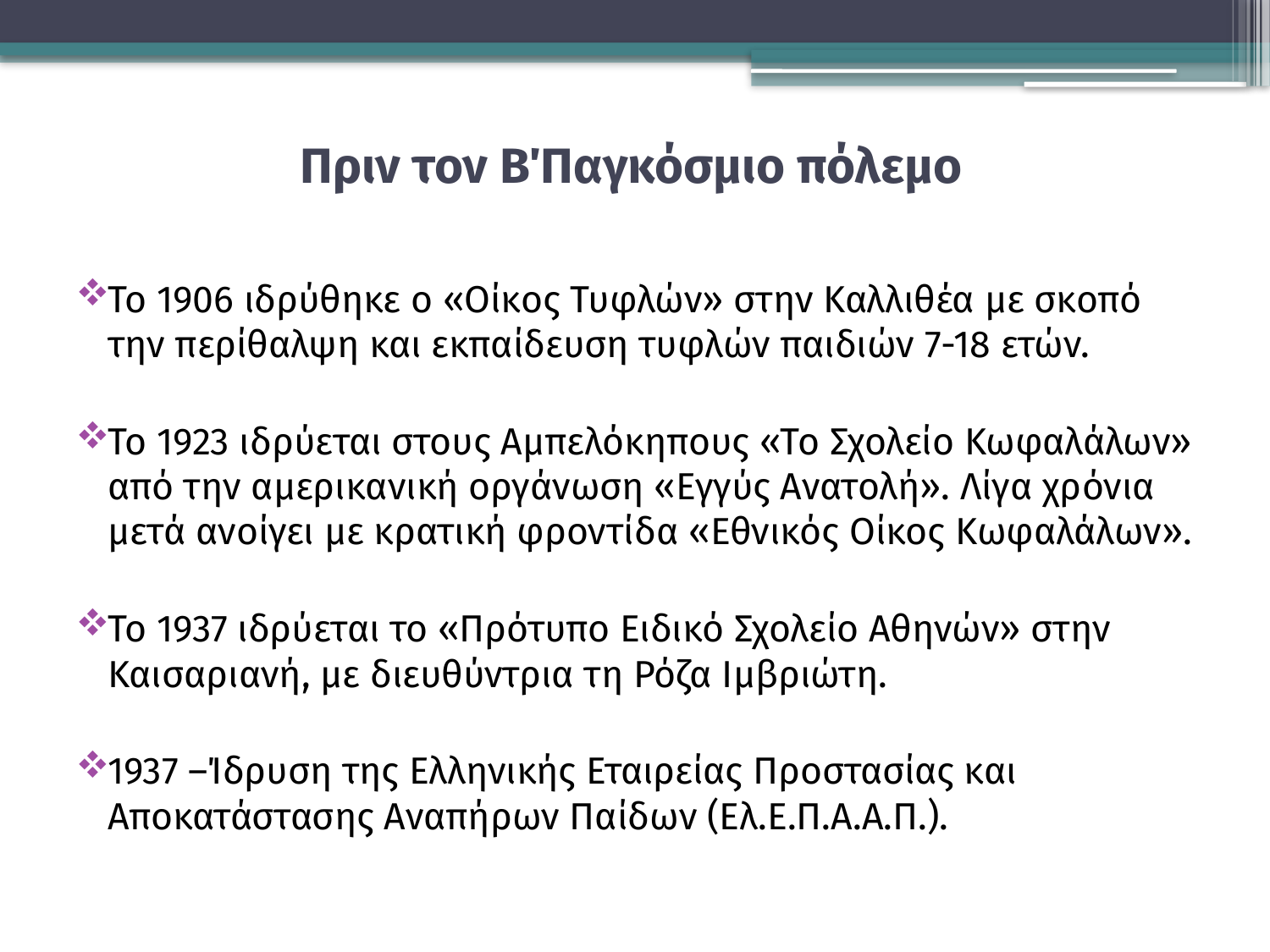

# Πριν τον Β΄Παγκόσμιο πόλεμο

Το 1906 ιδρύθηκε ο «Οίκος Τυφλών» στην Καλλιθέα με σκοπό την περίθαλψη και εκπαίδευση τυφλών παιδιών 7-18 ετών.

Το 1923 ιδρύεται στους Αμπελόκηπους «Το Σχολείο Κωφαλάλων» από την αμερικανική οργάνωση «Εγγύς Ανατολή». Λίγα χρόνια μετά ανοίγει με κρατική φροντίδα «Εθνικός Οίκος Κωφαλάλων».

Το 1937 ιδρύεται το «Πρότυπο Ειδικό Σχολείο Αθηνών» στην Καισαριανή, με διευθύντρια τη Ρόζα Ιμβριώτη.

1937 –Ίδρυση της Ελληνικής Εταιρείας Προστασίας και Αποκατάστασης Αναπήρων Παίδων (Ελ.Ε.Π.Α.Α.Π.).